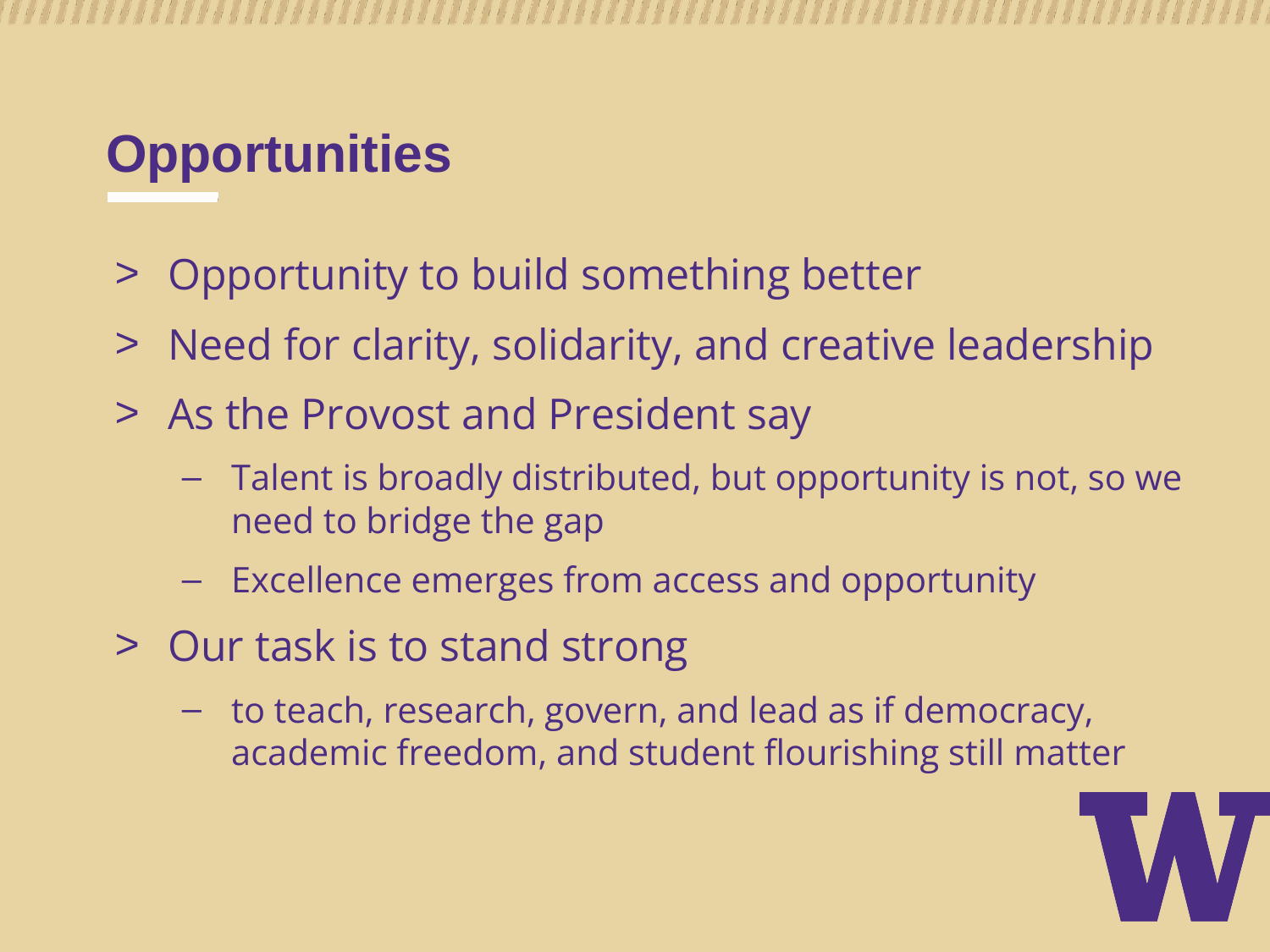

# Opportunities
Opportunity to build something better
Need for clarity, solidarity, and creative leadership
As the Provost and President say
Talent is broadly distributed, but opportunity is not, so we need to bridge the gap
Excellence emerges from access and opportunity
Our task is to stand strong
to teach, research, govern, and lead as if democracy, academic freedom, and student flourishing still matter